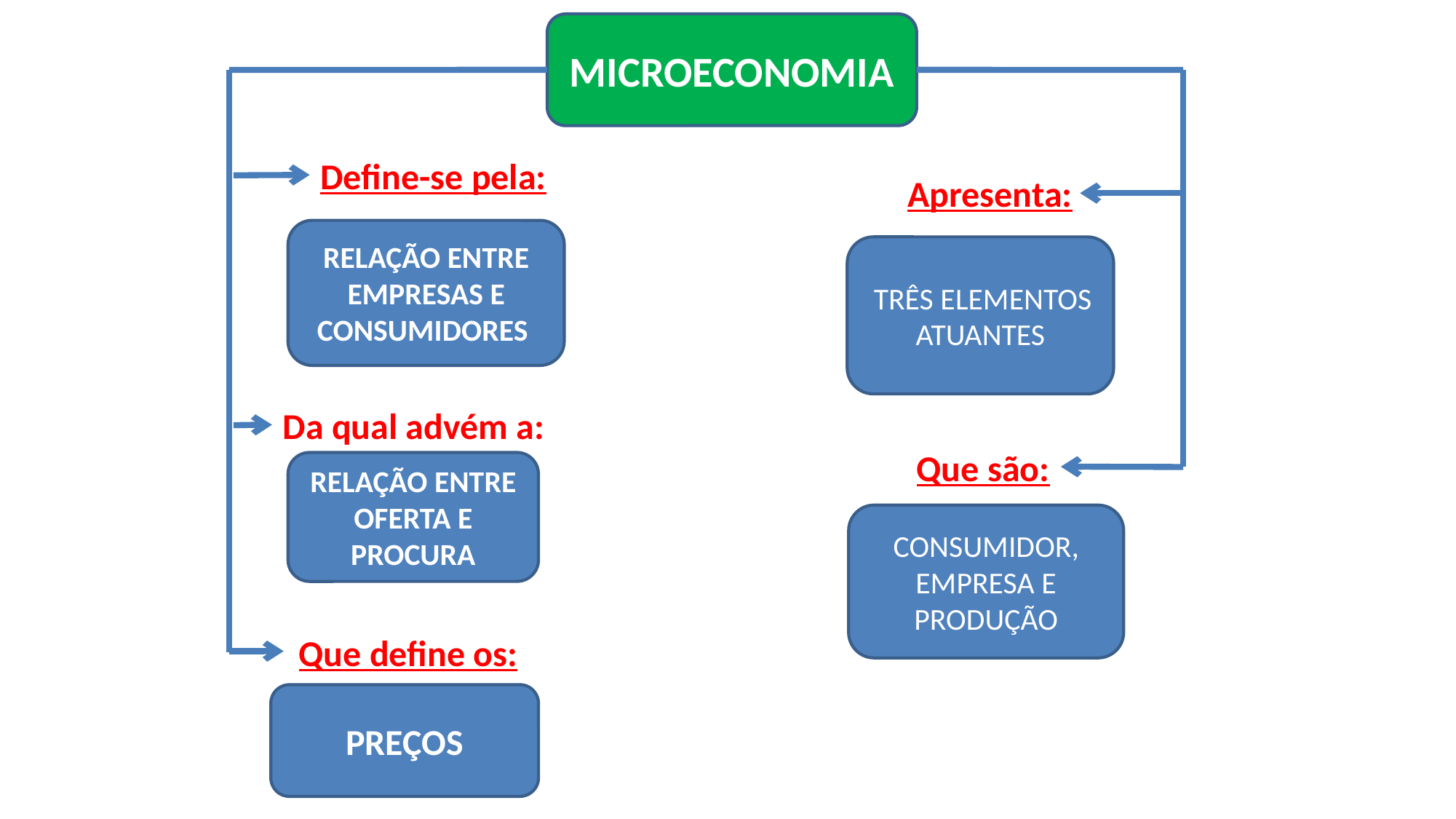

MICROECONOMIA
Define-se pela:
Apresenta:
RELAÇÃO ENTRE EMPRESAS E CONSUMIDORES
 TRÊS ELEMENTOS
ATUANTES
Da qual advém a:
 Que são:
RELAÇÃO ENTRE OFERTA E
PROCURA
CONSUMIDOR, EMPRESA E
PRODUÇÃO
Que define os:
PREÇOS